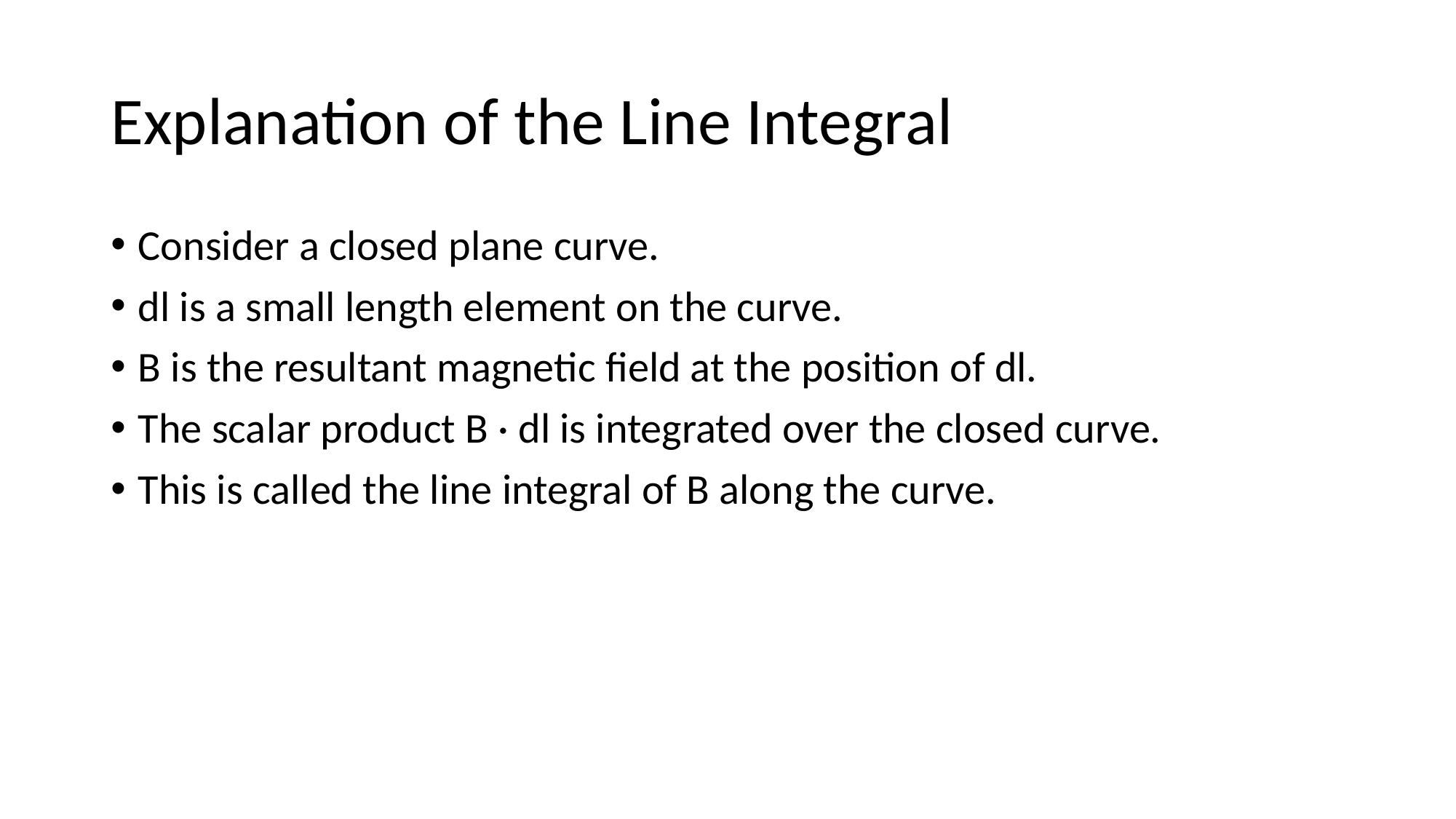

# Explanation of the Line Integral
Consider a closed plane curve.
dl is a small length element on the curve.
B is the resultant magnetic field at the position of dl.
The scalar product B · dl is integrated over the closed curve.
This is called the line integral of B along the curve.